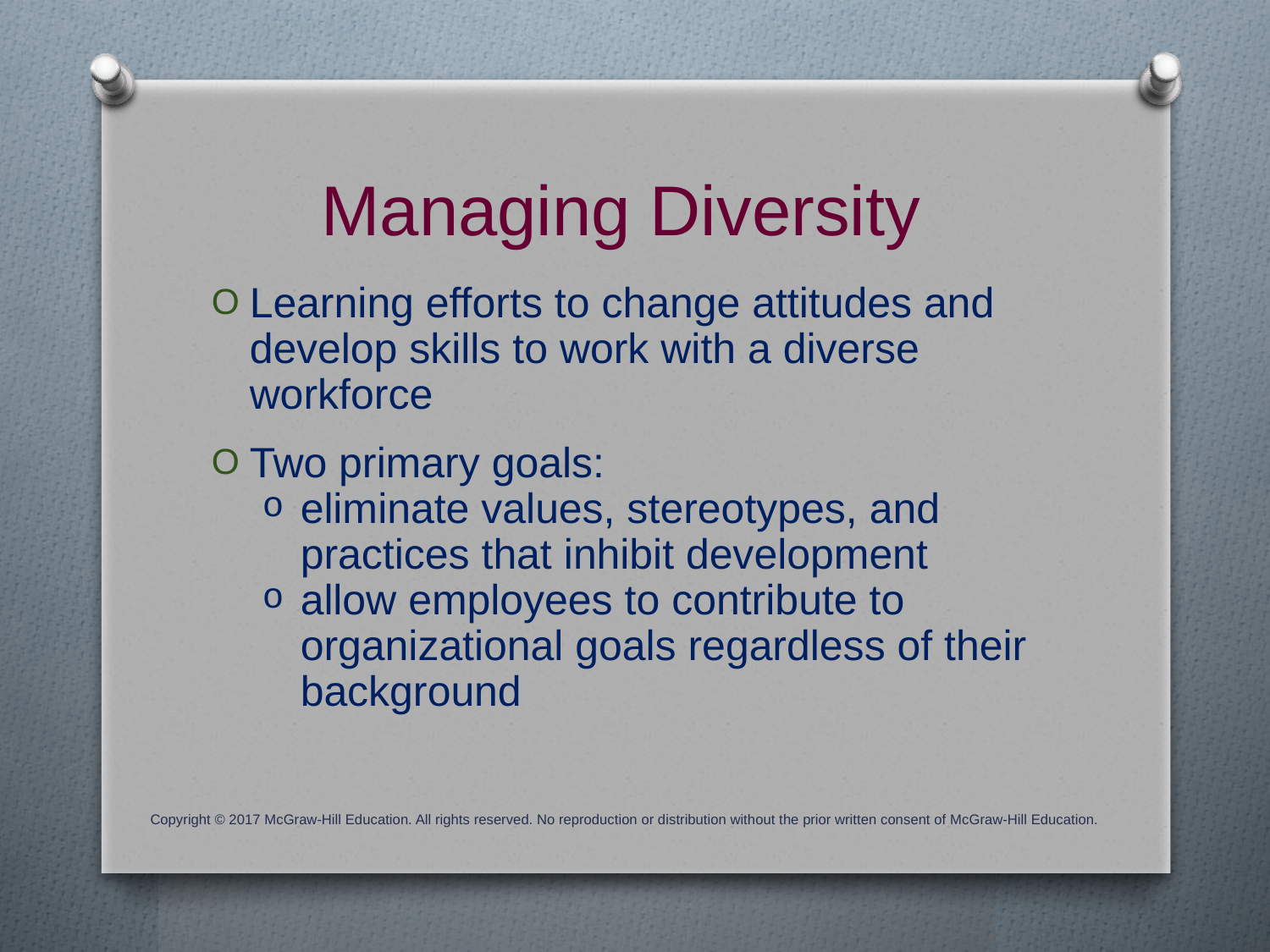

# Managing Diversity
Learning efforts to change attitudes and develop skills to work with a diverse workforce

Two primary goals:
eliminate values, stereotypes, and practices that inhibit development
allow employees to contribute to organizational goals regardless of their background
Copyright © 2017 McGraw-Hill Education. All rights reserved. No reproduction or distribution without the prior written consent of McGraw-Hill Education.